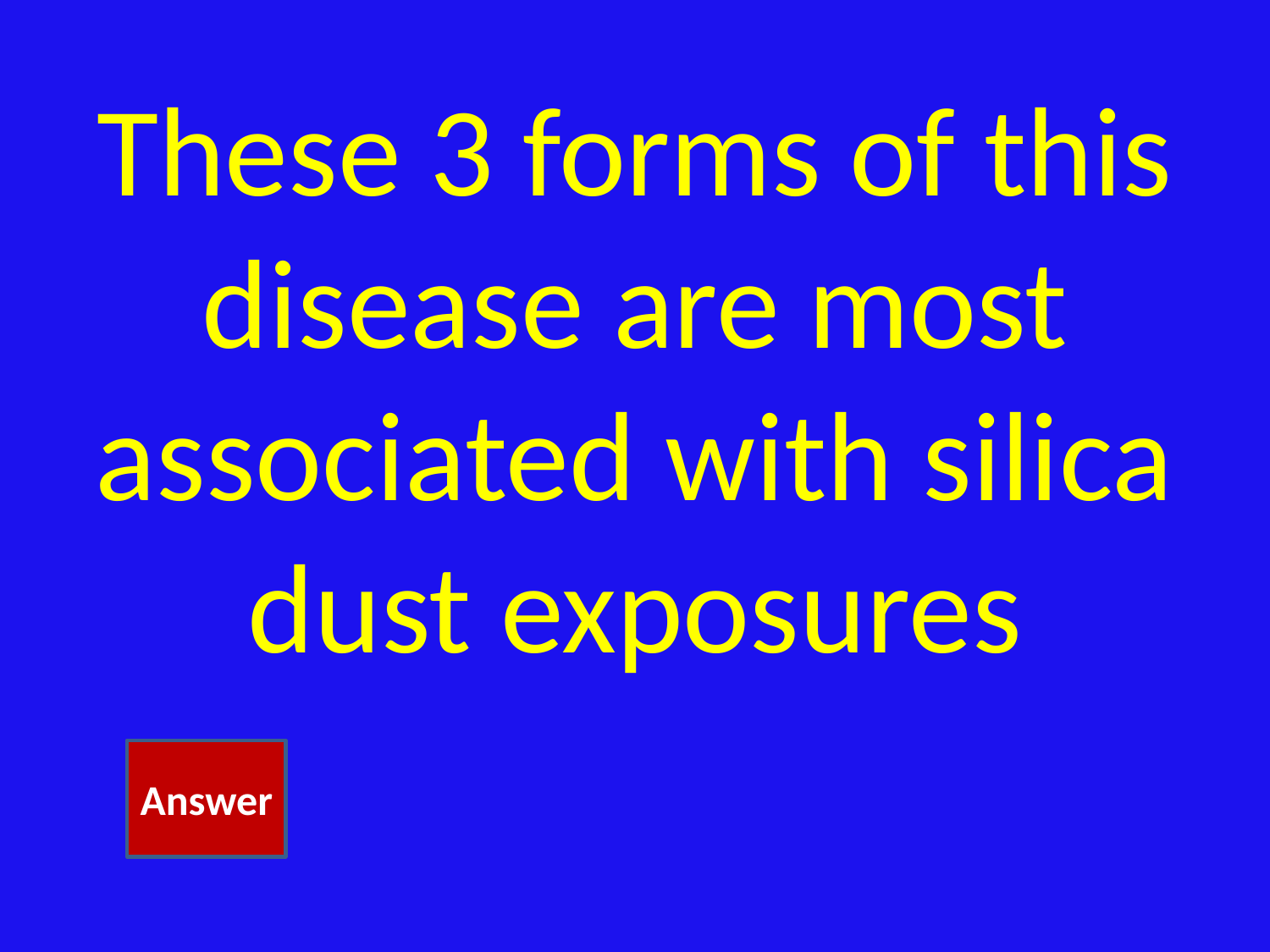

# These 3 forms of this disease are most associated with silica dust exposures